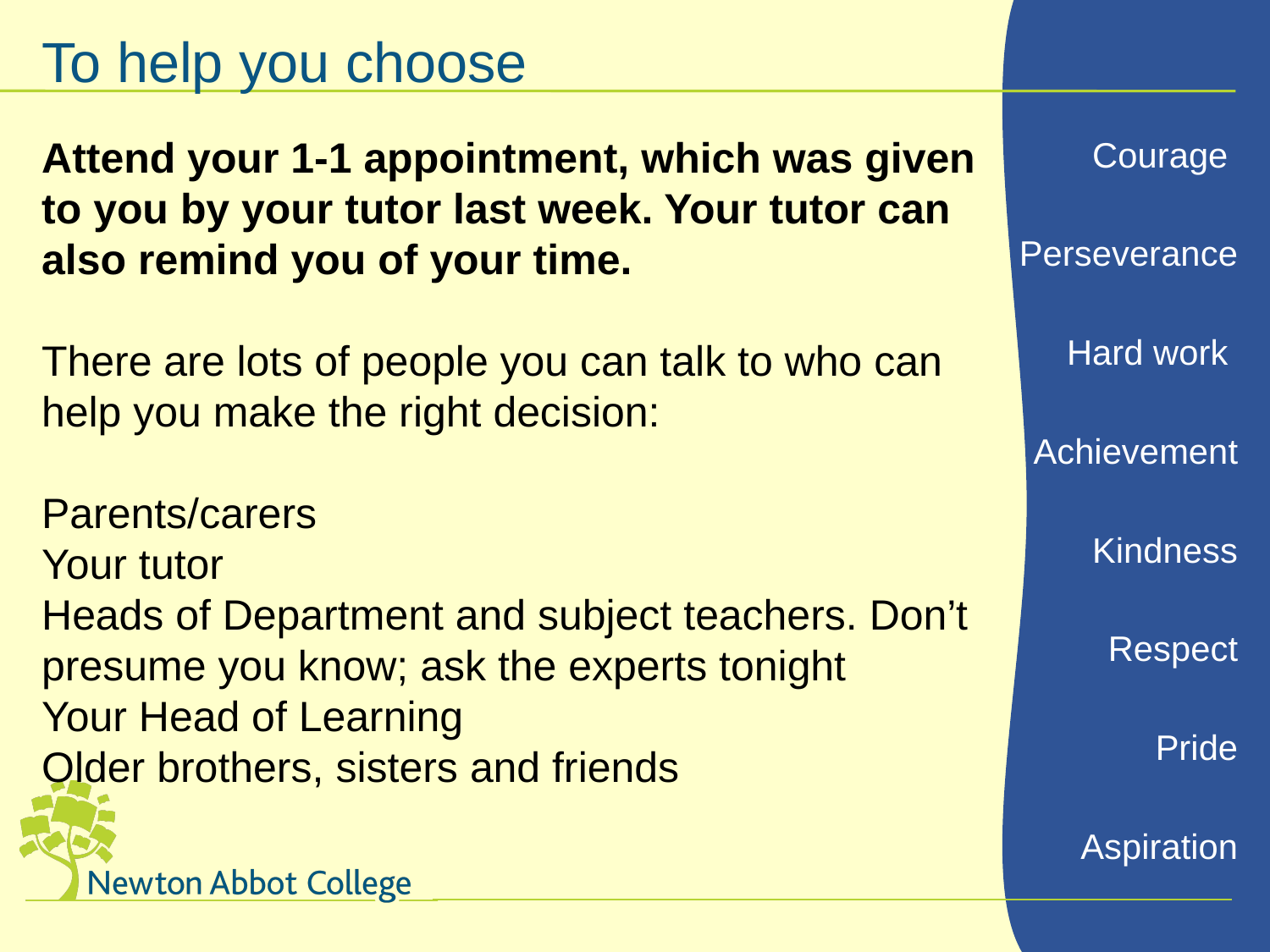

To help you choose
Attend your 1-1 appointment, which was given to you by your tutor last week. Your tutor can also remind you of your time.

There are lots of people you can talk to who can help you make the right decision:

Parents/carers
Your tutor
Heads of Department and subject teachers. Don’t presume you know; ask the experts tonight
Your Head of Learning
Older brothers, sisters and friends